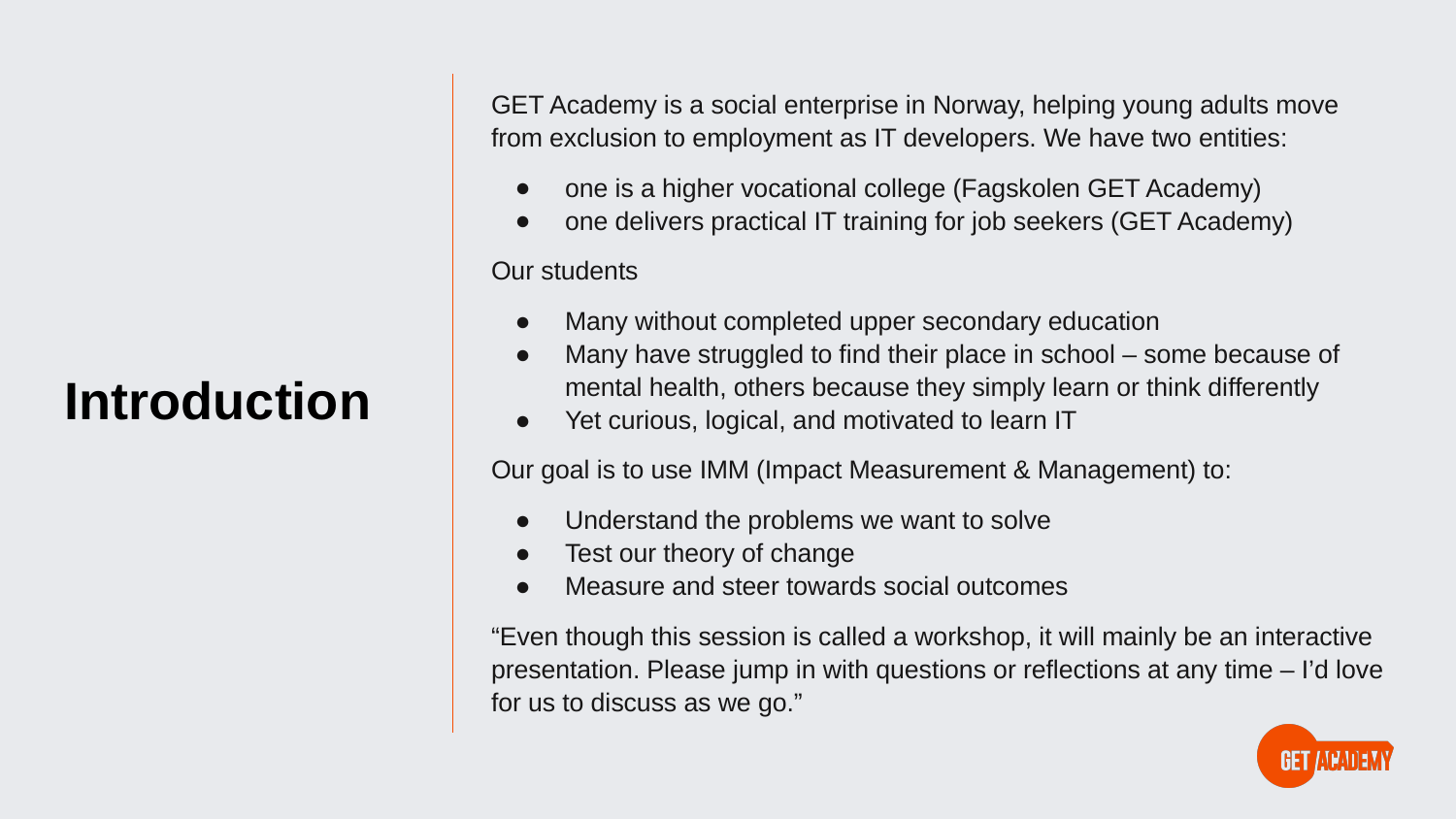

# Introduction
GET Academy is a social enterprise in Norway, helping young adults move from exclusion to employment as IT developers. We have two entities:
one is a higher vocational college (Fagskolen GET Academy)
one delivers practical IT training for job seekers (GET Academy)
Our students
Many without completed upper secondary education
Many have struggled to find their place in school – some because of mental health, others because they simply learn or think differently
Yet curious, logical, and motivated to learn IT
Our goal is to use IMM (Impact Measurement & Management) to:
Understand the problems we want to solve
Test our theory of change
Measure and steer towards social outcomes
“Even though this session is called a workshop, it will mainly be an interactive presentation. Please jump in with questions or reflections at any time – I’d love for us to discuss as we go.”